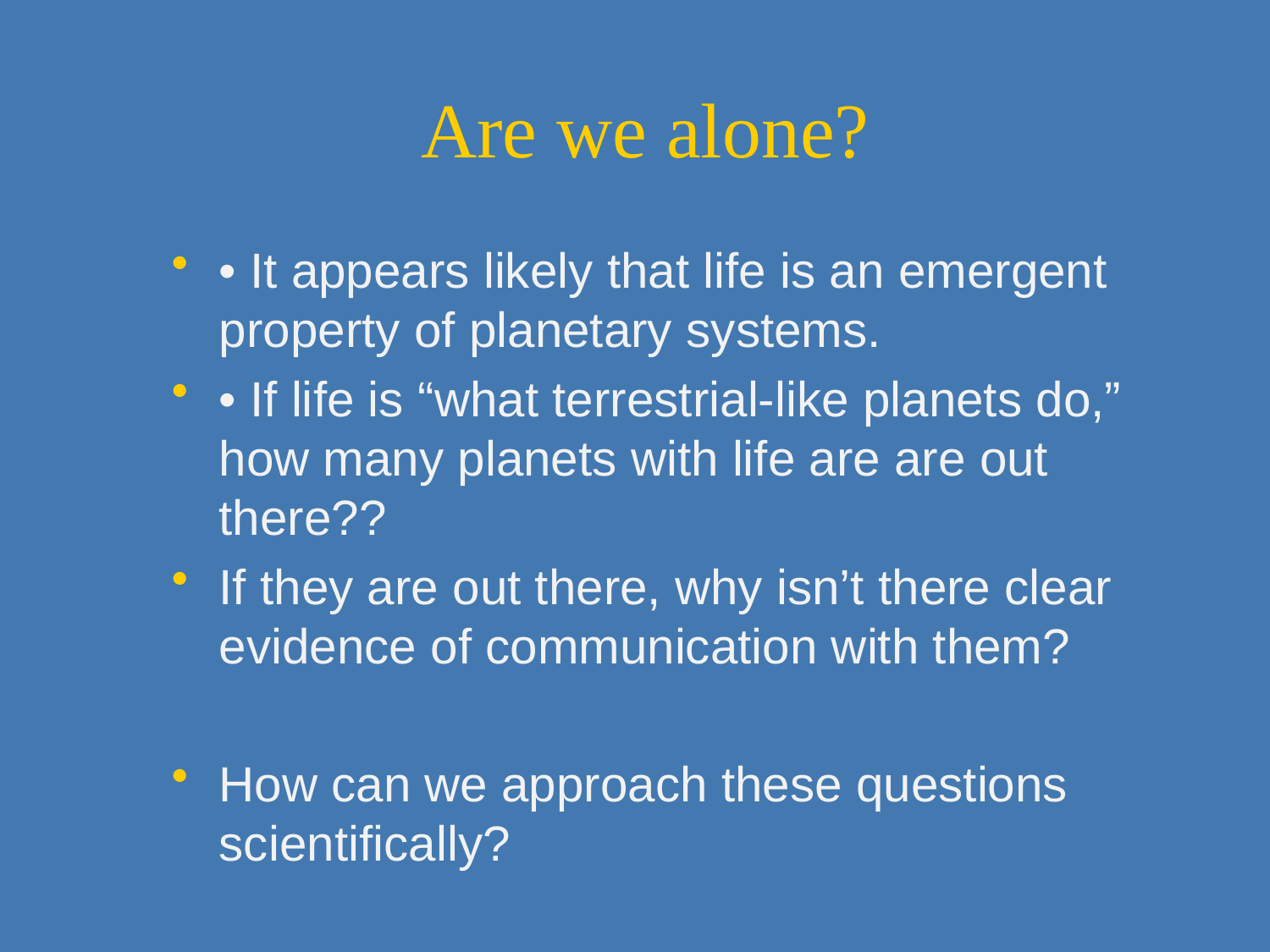

# Are we alone?
• It appears likely that life is an emergent property of planetary systems.
• If life is “what terrestrial-like planets do,” how many planets with life are are out there??
If they are out there, why isn’t there clear evidence of communication with them?

How can we approach these questions scientifically?